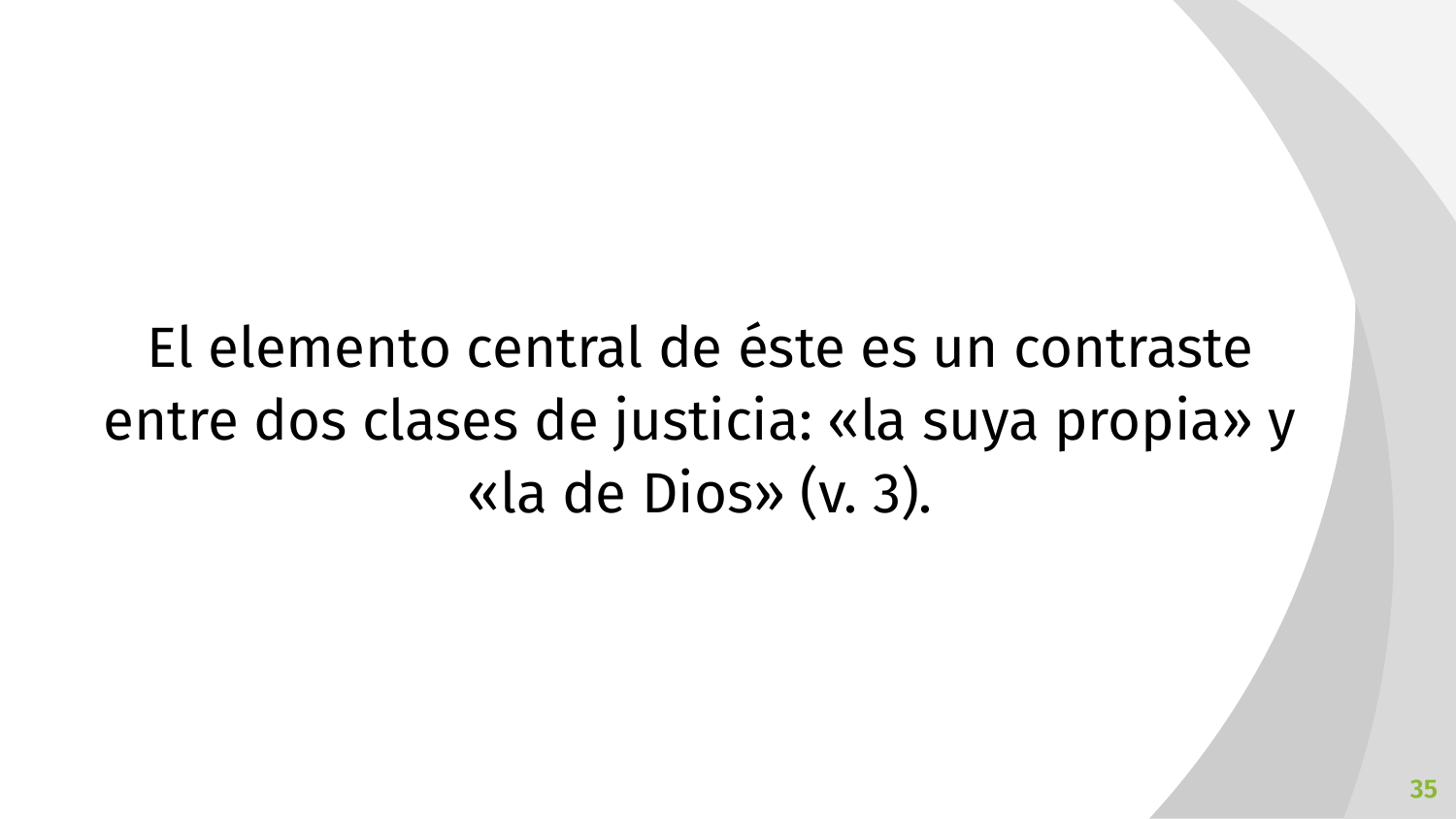

El elemento central de éste es un contraste entre dos clases de justicia: «la suya propia» y «la de Dios» (v. 3).
35